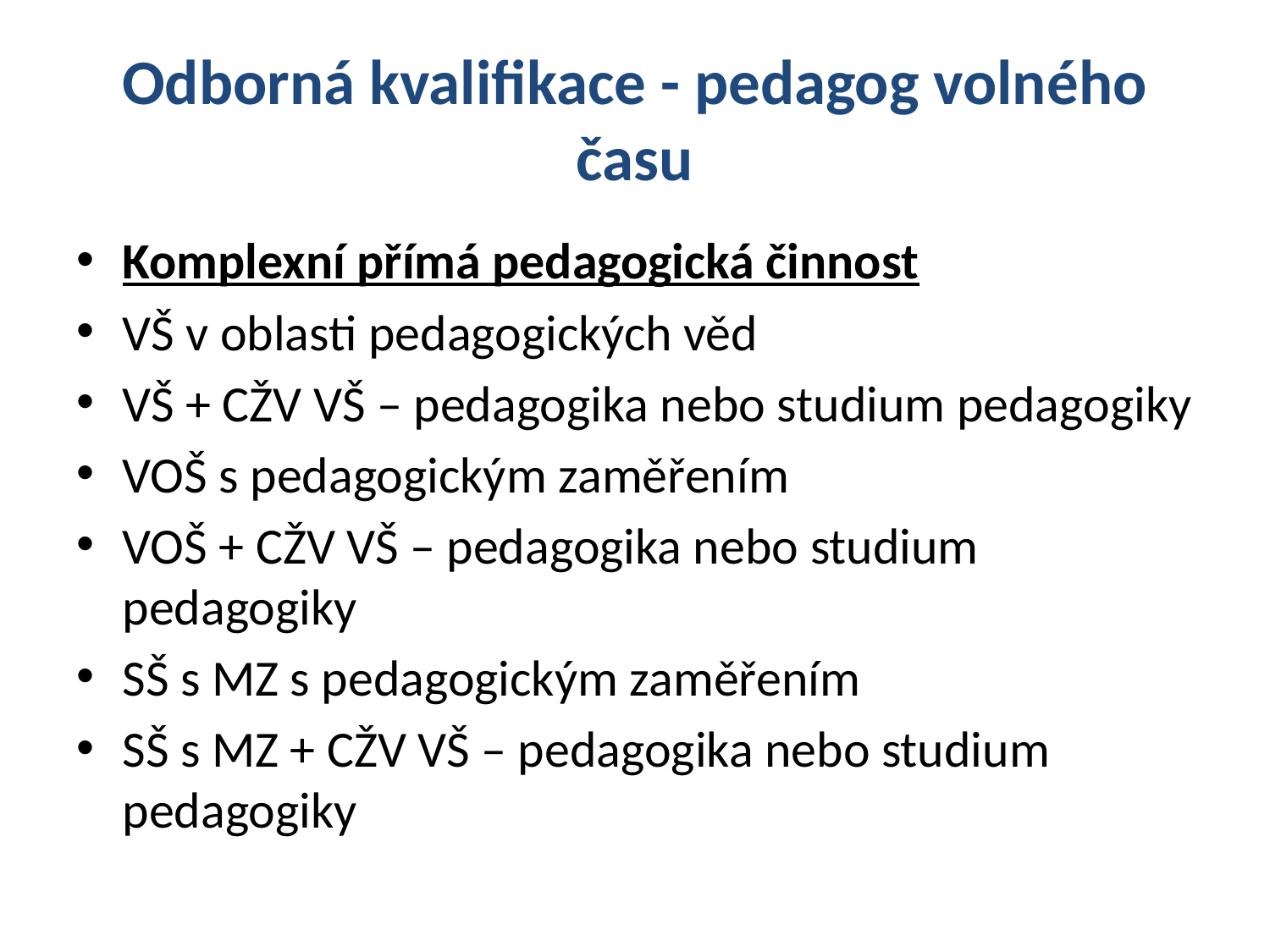

# Odborná kvalifikace - pedagog volného času
Komplexní přímá pedagogická činnost
VŠ v oblasti pedagogických věd
VŠ + CŽV VŠ – pedagogika nebo studium pedagogiky
VOŠ s pedagogickým zaměřením
VOŠ + CŽV VŠ – pedagogika nebo studium pedagogiky
SŠ s MZ s pedagogickým zaměřením
SŠ s MZ + CŽV VŠ – pedagogika nebo studium pedagogiky